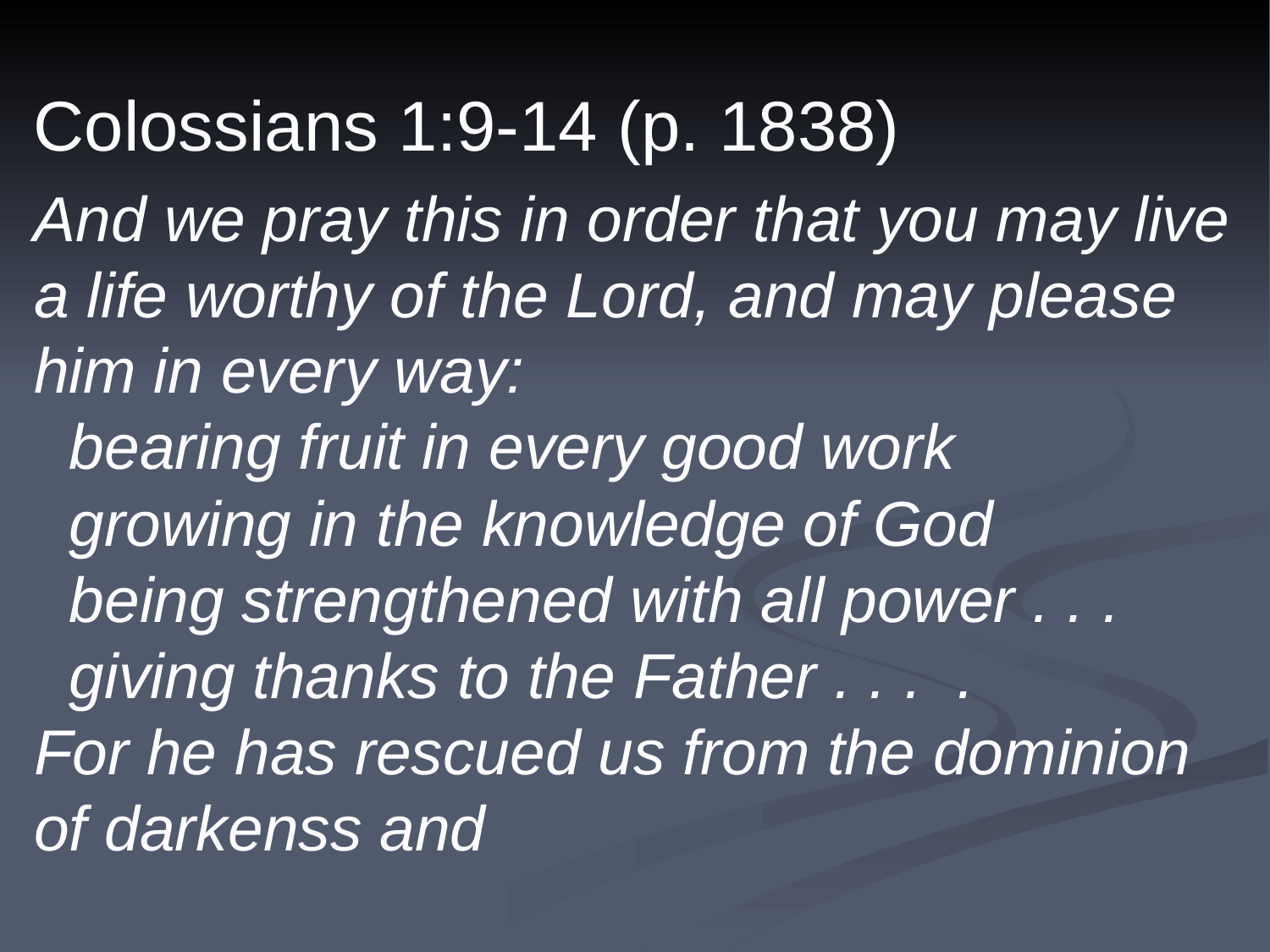

Colossians 1:9-14 (p. 1838)
And we pray this in order that you may live a life worthy of the Lord, and may please him in every way:
  bearing fruit in every good work
  growing in the knowledge of God
  being strengthened with all power . . .
  giving thanks to the Father . . .  .
For he has rescued us from the dominion of darkenss and